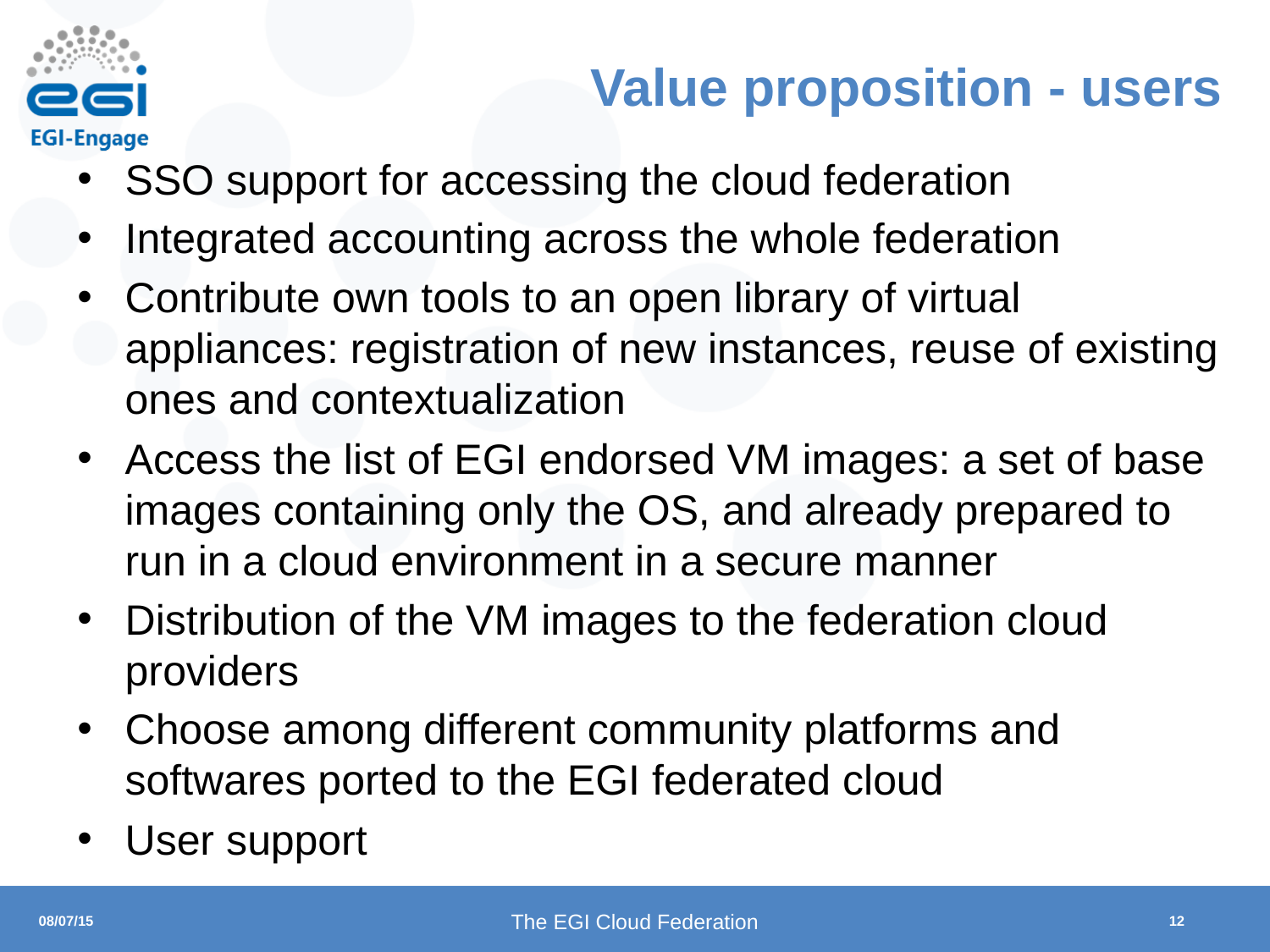

# Value proposition - users
SSO support for accessing the cloud federation
Integrated accounting across the whole federation
Contribute own tools to an open library of virtual appliances: registration of new instances, reuse of existing ones and contextualization
Access the list of EGI endorsed VM images: a set of base images containing only the OS, and already prepared to run in a cloud environment in a secure manner
Distribution of the VM images to the federation cloud providers
Choose among different community platforms and softwares ported to the EGI federated cloud
User support

The EGI Cloud Federation